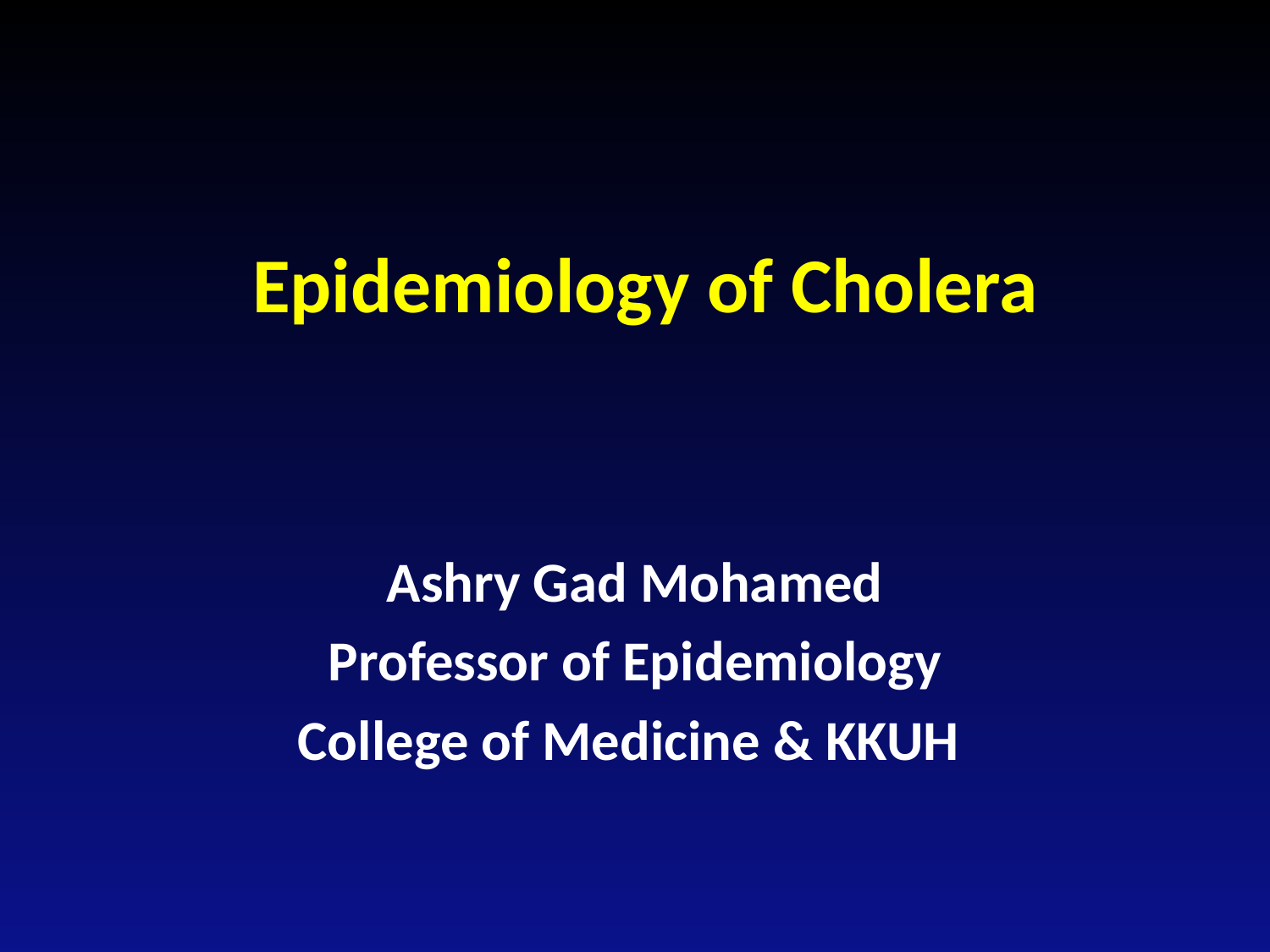

# Epidemiology of Cholera
Ashry Gad Mohamed
Professor of Epidemiology
College of Medicine & KKUH